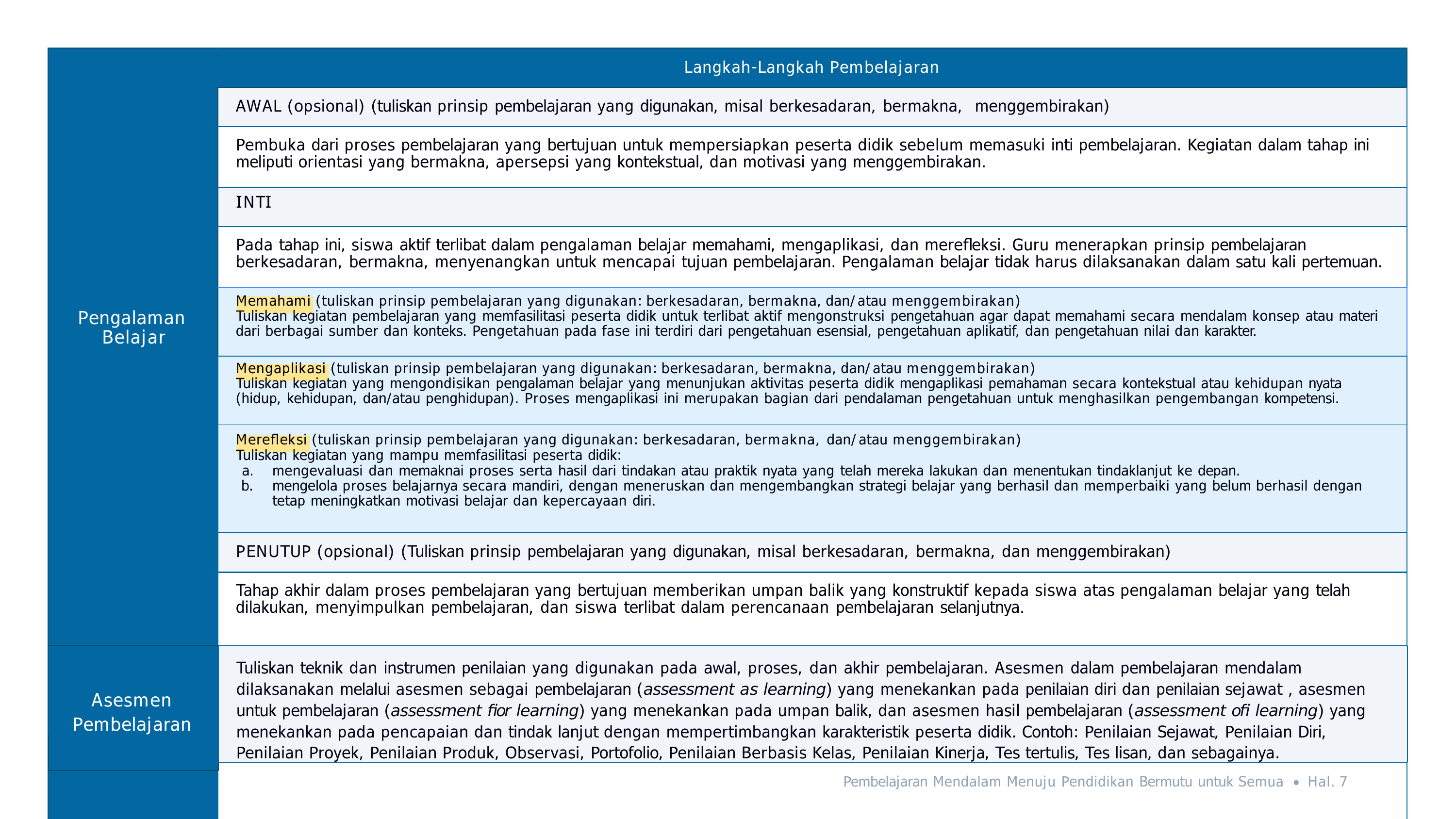

| Pengalaman Belajar | Langkah-Langkah Pembelajaran |
| --- | --- |
|  | AWAL (opsional) (tuliskan prinsip pembelajaran yang digunakan, misal berkesadaran, bermakna, menggembirakan) |
|  | Pembuka dari proses pembelajaran yang bertujuan untuk mempersiapkan peserta didik sebelum memasuki inti pembelajaran. Kegiatan dalam tahap ini meliputi orientasi yang bermakna, apersepsi yang kontekstual, dan motivasi yang menggembirakan. |
|  | INTI |
|  | Pada tahap ini, siswa aktif terlibat dalam pengalaman belajar memahami, mengaplikasi, dan merefleksi. Guru menerapkan prinsip pembelajaran berkesadaran, bermakna, menyenangkan untuk mencapai tujuan pembelajaran. Pengalaman belajar tidak harus dilaksanakan dalam satu kali pertemuan. |
|  | Memahami (tuliskan prinsip pembelajaran yang digunakan: berkesadaran, bermakna, dan/atau menggembirakan) Tuliskan kegiatan pembelajaran yang memfasilitasi peserta didik untuk terlibat aktif mengonstruksi pengetahuan agar dapat memahami secara mendalam konsep atau materi dari berbagai sumber dan konteks. Pengetahuan pada fase ini terdiri dari pengetahuan esensial, pengetahuan aplikatif, dan pengetahuan nilai dan karakter. |
|  | Mengaplikasi (tuliskan prinsip pembelajaran yang digunakan: berkesadaran, bermakna, dan/atau menggembirakan) Tuliskan kegiatan yang mengondisikan pengalaman belajar yang menunjukan aktivitas peserta didik mengaplikasi pemahaman secara kontekstual atau kehidupan nyata (hidup, kehidupan, dan/atau penghidupan). Proses mengaplikasi ini merupakan bagian dari pendalaman pengetahuan untuk menghasilkan pengembangan kompetensi. |
|  | Merefleksi (tuliskan prinsip pembelajaran yang digunakan: berkesadaran, bermakna, dan/atau menggembirakan) Tuliskan kegiatan yang mampu memfasilitasi peserta didik: mengevaluasi dan memaknai proses serta hasil dari tindakan atau praktik nyata yang telah mereka lakukan dan menentukan tindaklanjut ke depan. mengelola proses belajarnya secara mandiri, dengan meneruskan dan mengembangkan strategi belajar yang berhasil dan memperbaiki yang belum berhasil dengan tetap meningkatkan motivasi belajar dan kepercayaan diri. |
|  | PENUTUP (opsional) (Tuliskan prinsip pembelajaran yang digunakan, misal berkesadaran, bermakna, dan menggembirakan) |
|  | Tahap akhir dalam proses pembelajaran yang bertujuan memberikan umpan balik yang konstruktif kepada siswa atas pengalaman belajar yang telah dilakukan, menyimpulkan pembelajaran, dan siswa terlibat dalam perencanaan pembelajaran selanjutnya. |

Asesmen Pembelajaran
Tuliskan teknik dan instrumen penilaian yang digunakan pada awal, proses, dan akhir pembelajaran. Asesmen dalam pembelajaran mendalam dilaksanakan melalui asesmen sebagai pembelajaran (assessment as learning) yang menekankan pada penilaian diri dan penilaian sejawat , asesmen untuk pembelajaran (assessment fior learning) yang menekankan pada umpan balik, dan asesmen hasil pembelajaran (assessment ofi learning) yang menekankan pada pencapaian dan tindak lanjut dengan mempertimbangkan karakteristik peserta didik. Contoh: Penilaian Sejawat, Penilaian Diri, Penilaian Proyek, Penilaian Produk, Observasi, Portofolio, Penilaian Berbasis Kelas, Penilaian Kinerja, Tes tertulis, Tes lisan, dan sebagainya.
Pembelajaran Mendalam Menuju Pendidikan Bermutu untuk Semua • Hal. 7